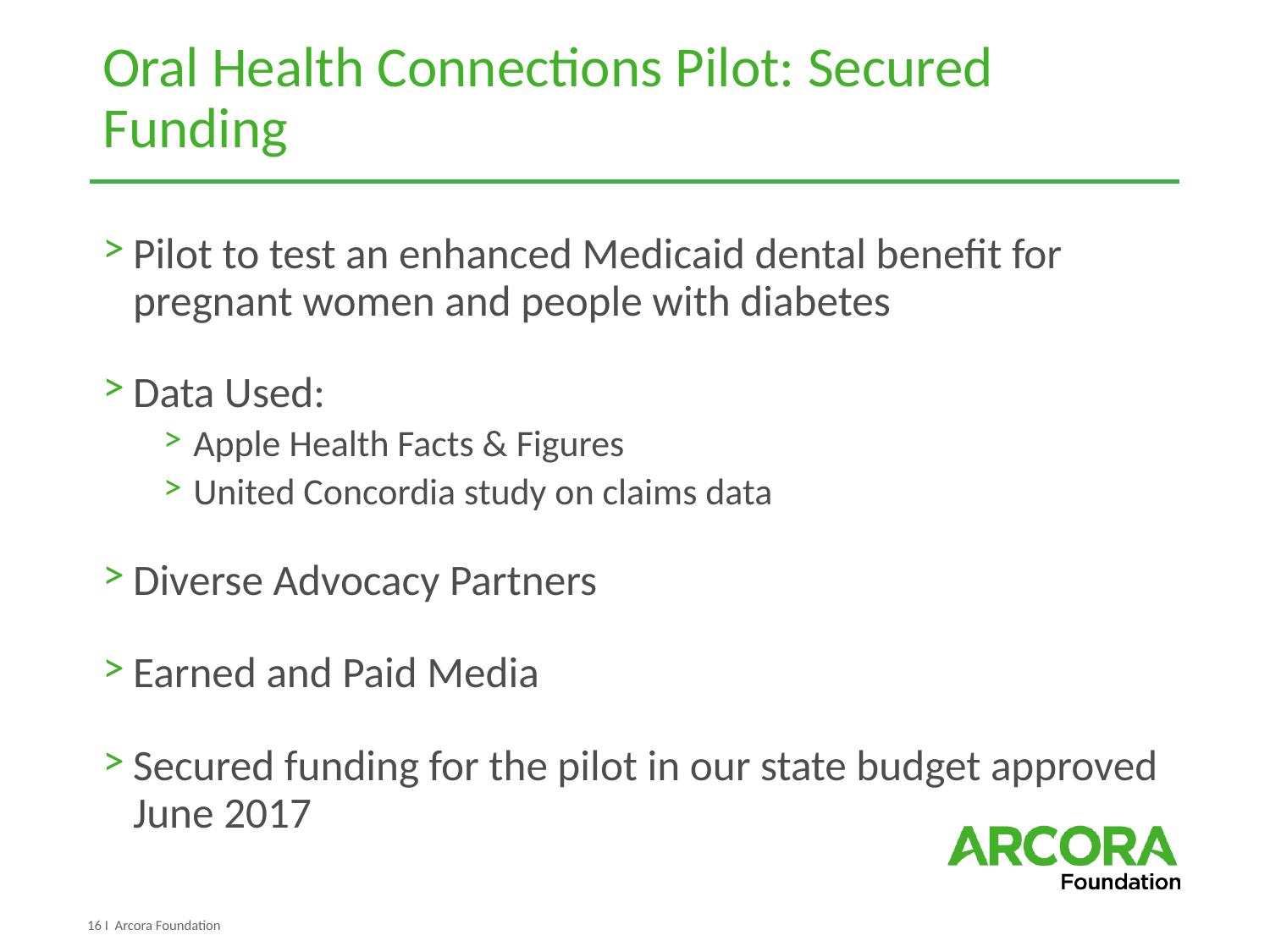

# Oral Health Connections Pilot: Secured Funding
Pilot to test an enhanced Medicaid dental benefit for pregnant women and people with diabetes

Data Used:
Apple Health Facts & Figures
United Concordia study on claims data

Diverse Advocacy Partners

Earned and Paid Media

Secured funding for the pilot in our state budget approved June 2017